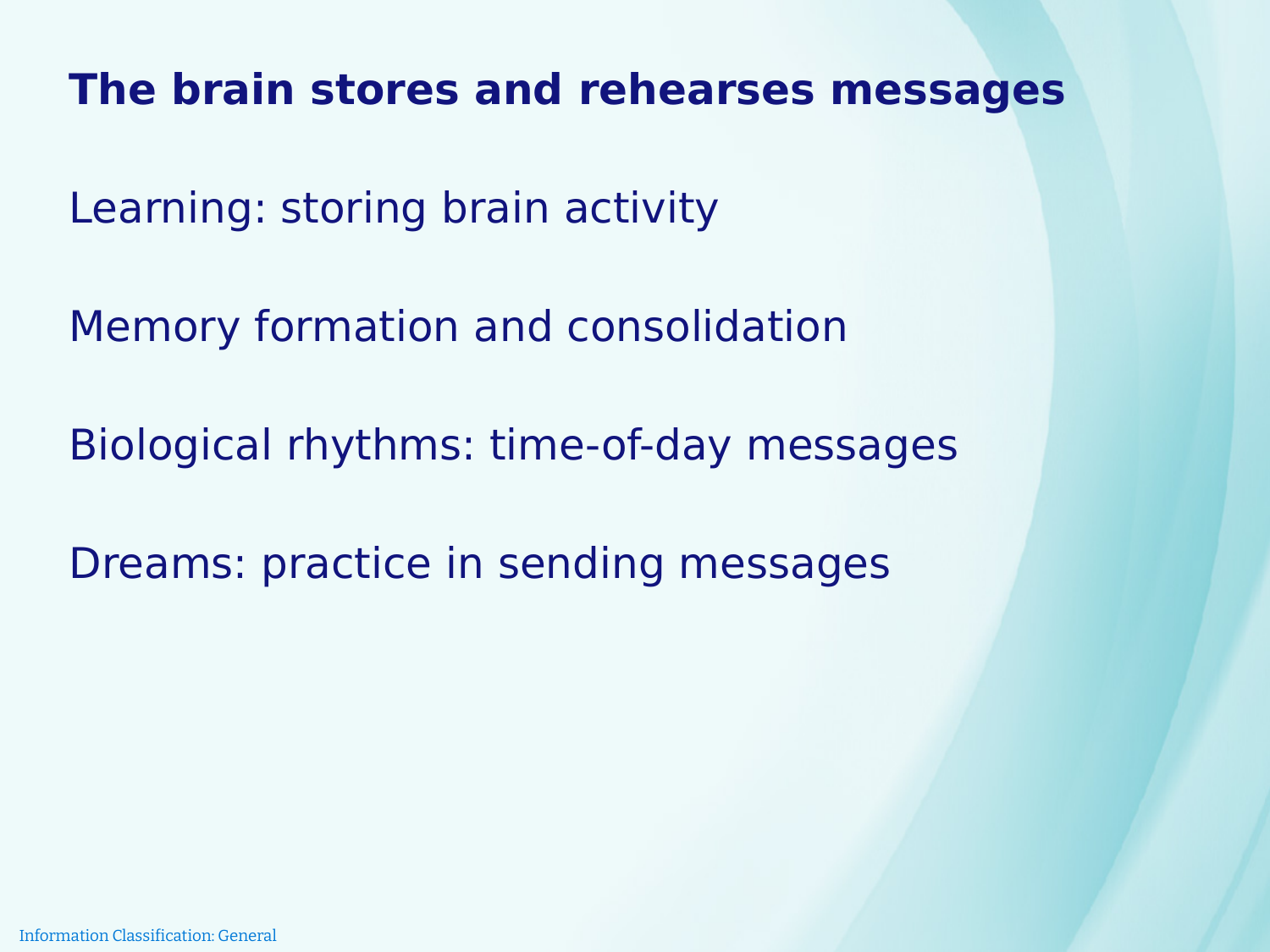

The brain stores and rehearses messages

Learning: storing brain activity

Memory formation and consolidation

Biological rhythms: time-of-day messages

Dreams: practice in sending messages